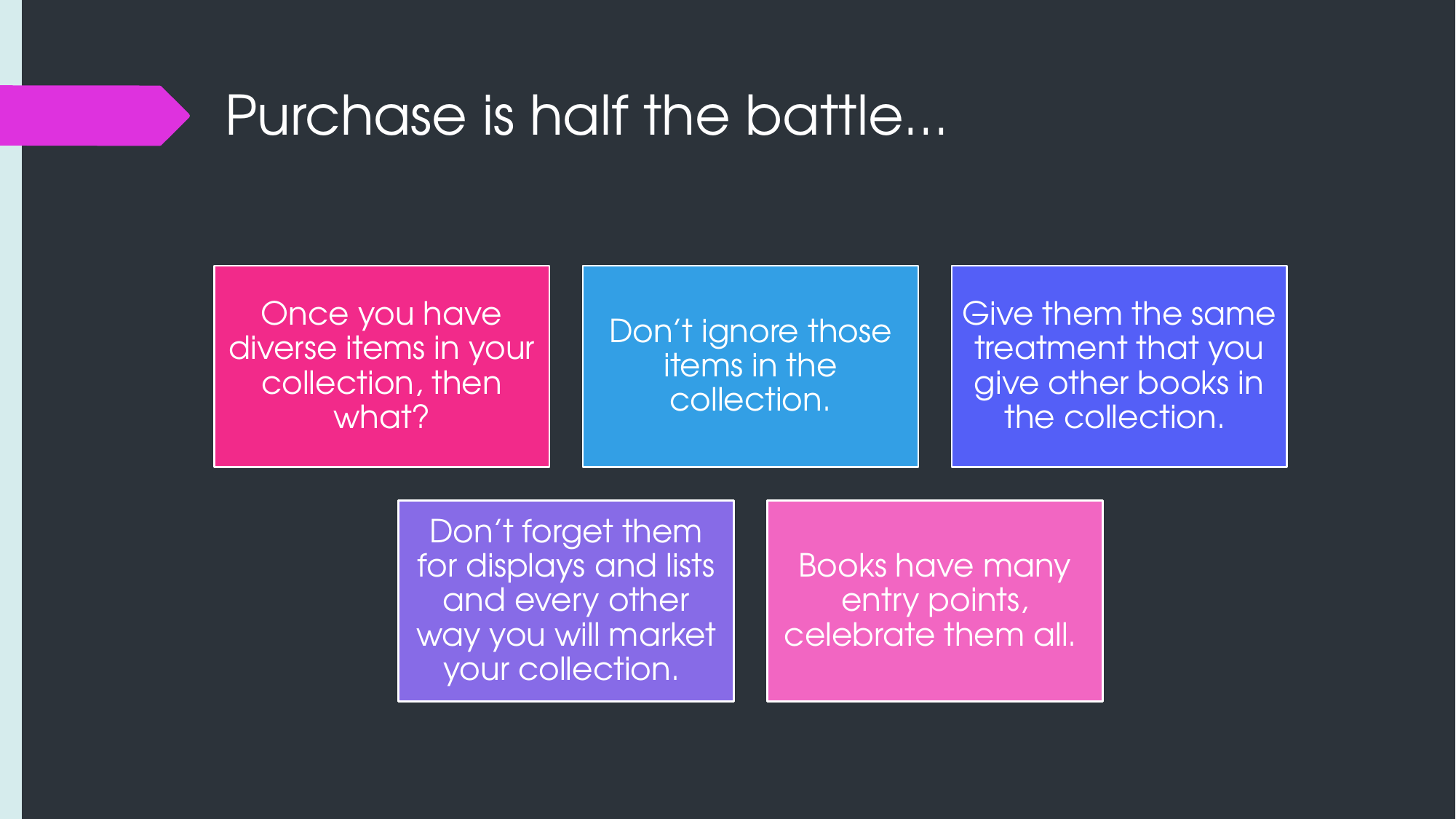

# Purchase is half the battle...

Once you have diverse items in your collection, then what?

Don’t ignore those items in the collection.

Give them the same treatment that you give other books in the collection.

Don’t forget them for displays and lists and every other way you will market your collection.

Books have many entry points, celebrate them all.